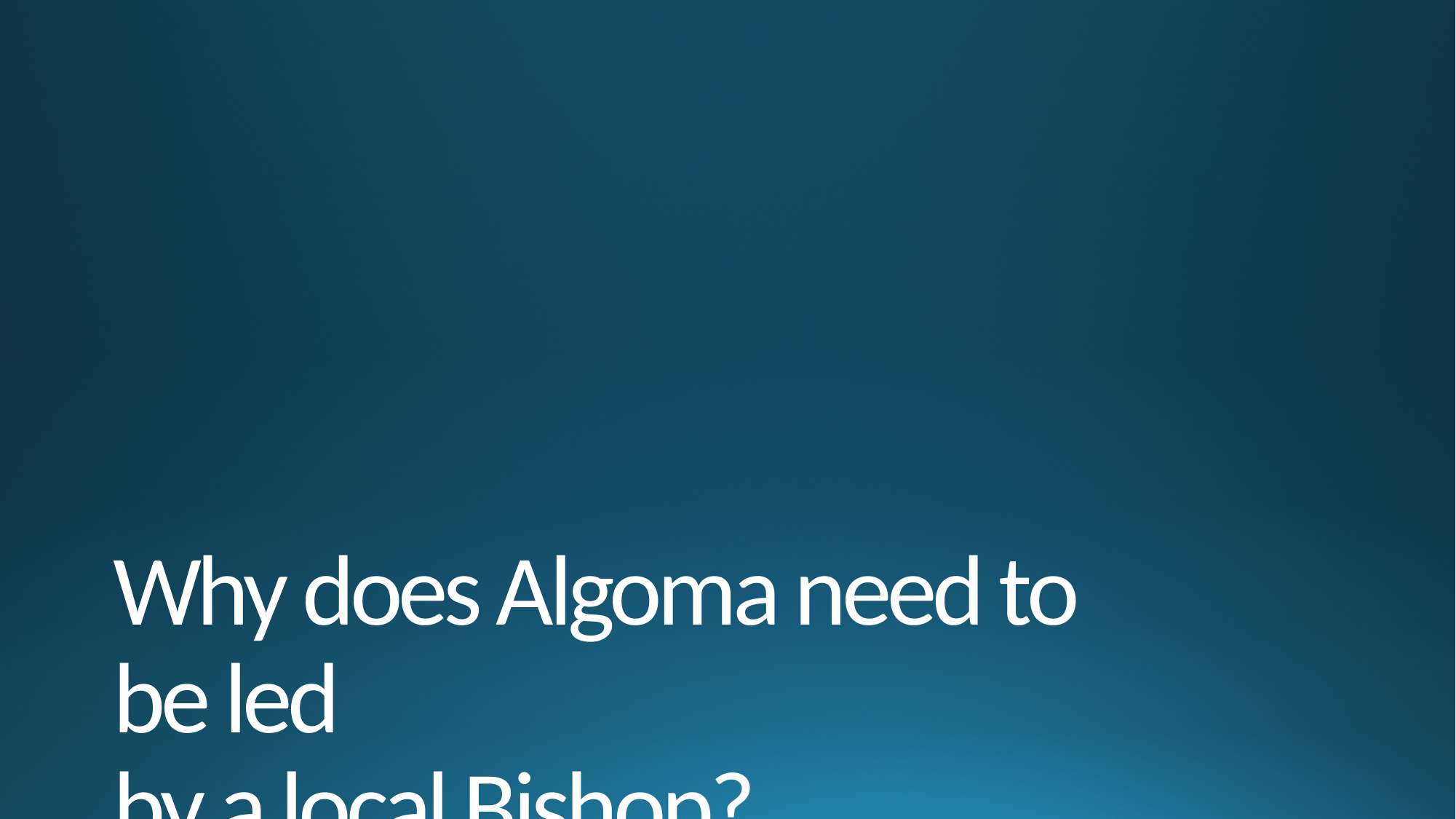

# Why does Algoma need to be led by a local Bishop?